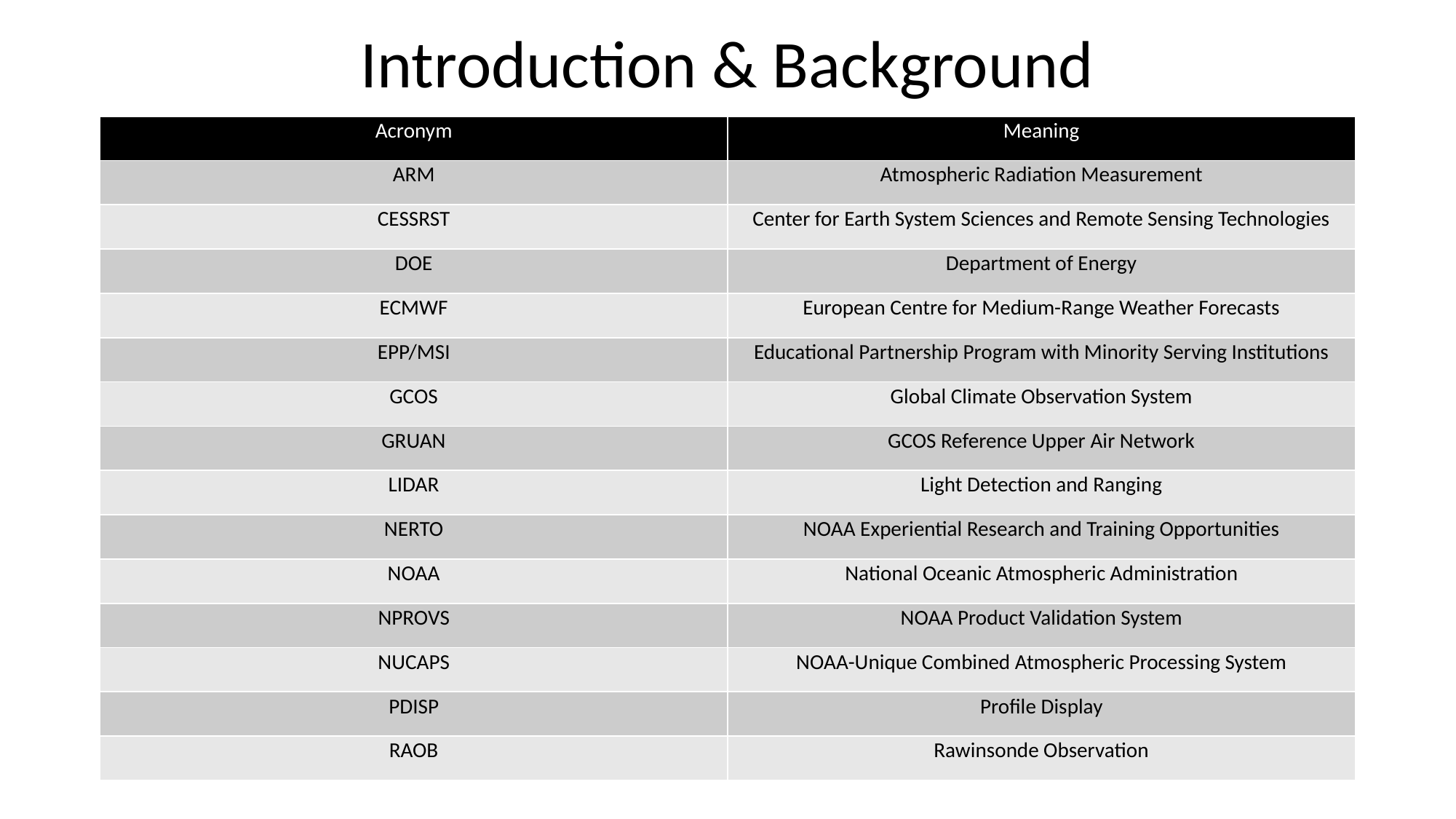

# Introduction & Background
| Acronym | Meaning |
| --- | --- |
| ARM | Atmospheric Radiation Measurement |
| CESSRST | Center for Earth System Sciences and Remote Sensing Technologies |
| DOE | Department of Energy |
| ECMWF | European Centre for Medium-Range Weather Forecasts |
| EPP/MSI | Educational Partnership Program with Minority Serving Institutions |
| GCOS | Global Climate Observation System |
| GRUAN | GCOS Reference Upper Air Network |
| LIDAR | Light Detection and Ranging |
| NERTO | NOAA Experiential Research and Training Opportunities |
| NOAA | National Oceanic Atmospheric Administration |
| NPROVS | NOAA Product Validation System |
| NUCAPS | NOAA-Unique Combined Atmospheric Processing System |
| PDISP | Profile Display |
| RAOB | Rawinsonde Observation |